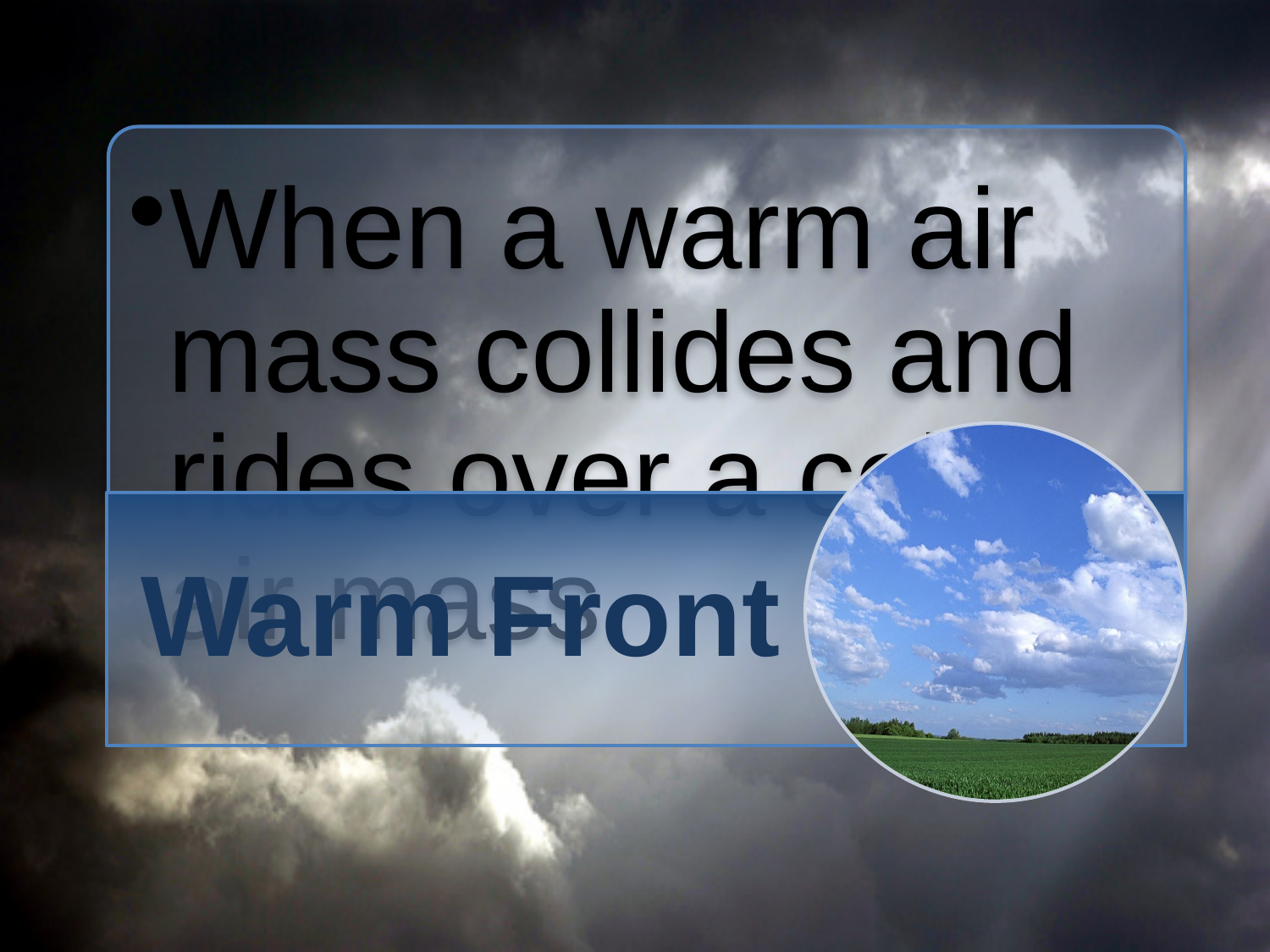

When a warm air mass collides and rides over a cold air mass.
Warm Front